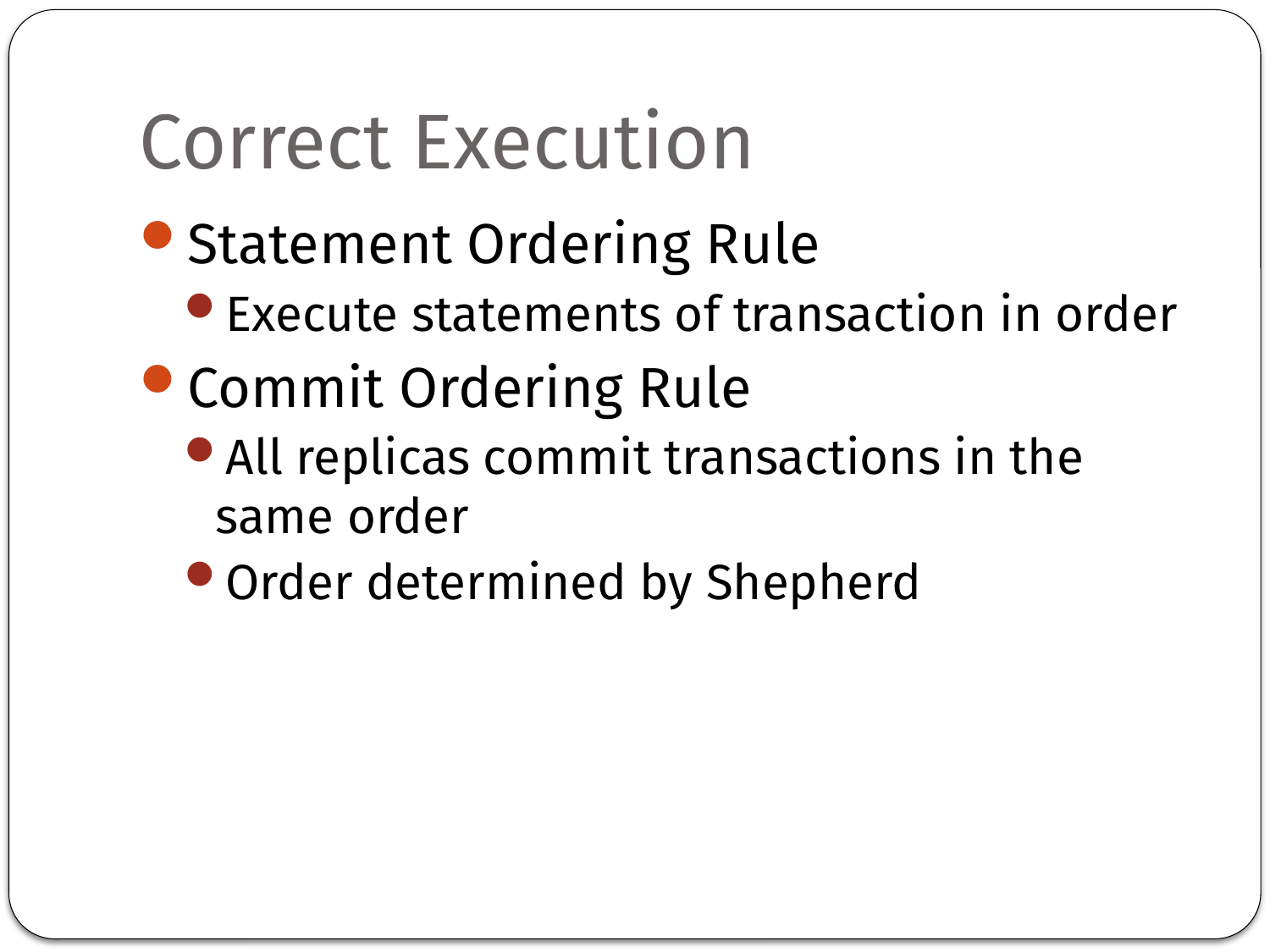

# Correct Execution
Statement Ordering Rule
Execute statements of transaction in order
Commit Ordering Rule
All replicas commit transactions in the same order
Order determined by Shepherd